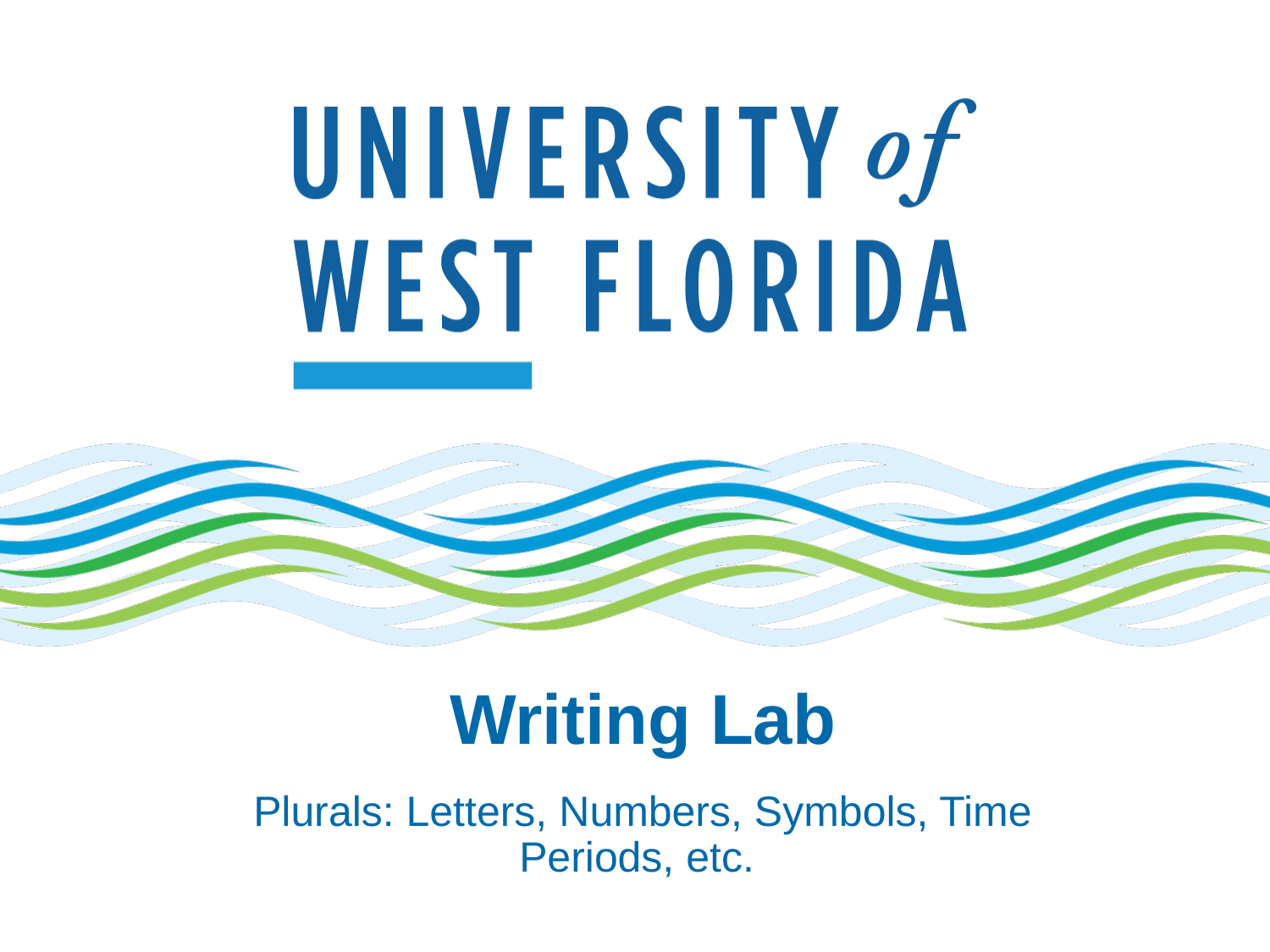

# Writing Lab
Plurals: Letters, Numbers, Symbols, Time Periods, etc.